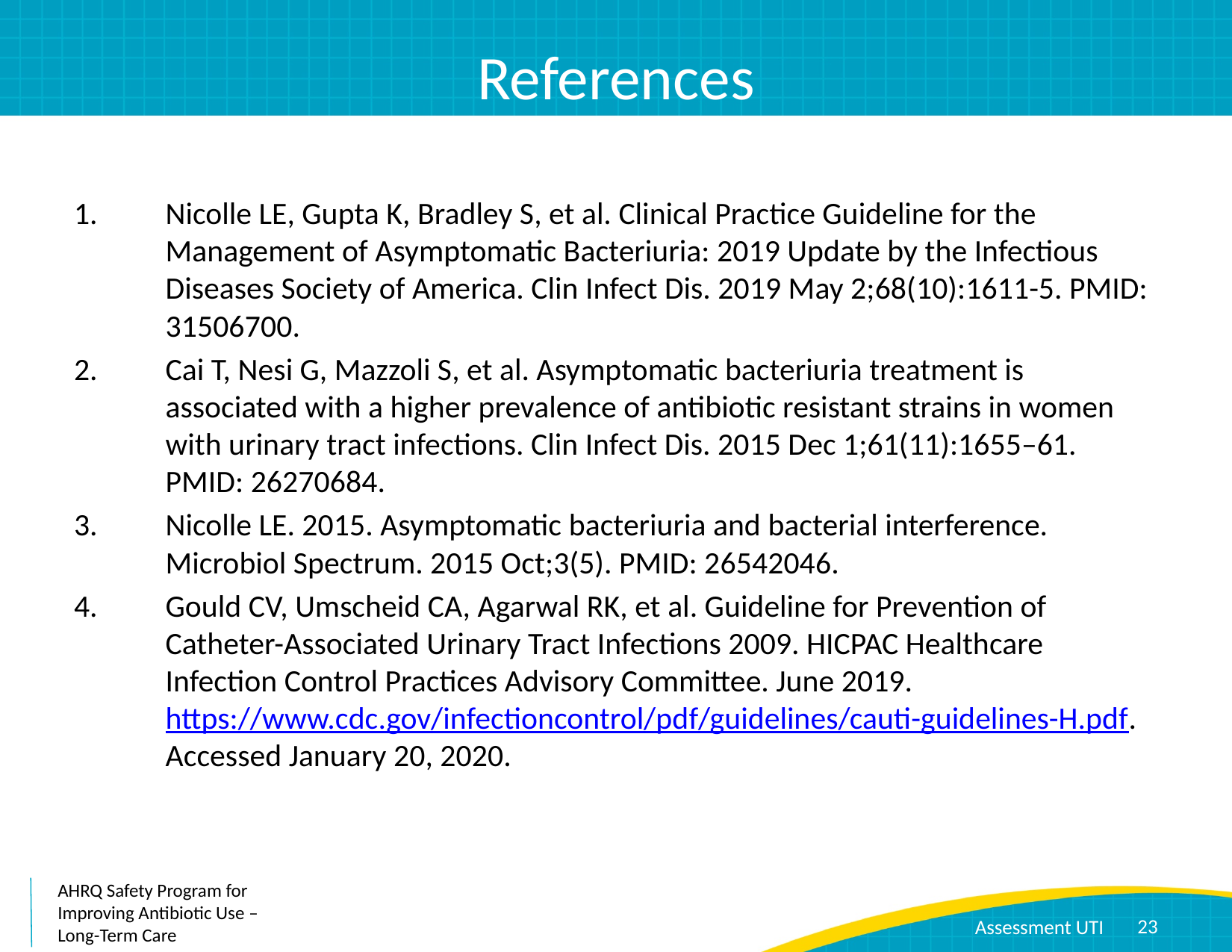

# References
Nicolle LE, Gupta K, Bradley S, et al. Clinical Practice Guideline for the Management of Asymptomatic Bacteriuria: 2019 Update by the Infectious Diseases Society of America. Clin Infect Dis. 2019 May 2;68(10):1611-5. PMID: 31506700.
Cai T, Nesi G, Mazzoli S, et al. Asymptomatic bacteriuria treatment is associated with a higher prevalence of antibiotic resistant strains in women with urinary tract infections. Clin Infect Dis. 2015 Dec 1;61(11):1655–61. PMID: 26270684.
Nicolle LE. 2015. Asymptomatic bacteriuria and bacterial interference. Microbiol Spectrum. 2015 Oct;3(5). PMID: 26542046.
Gould CV, Umscheid CA, Agarwal RK, et al. Guideline for Prevention of Catheter-Associated Urinary Tract Infections 2009. HICPAC Healthcare Infection Control Practices Advisory Committee. June 2019. https://www.cdc.gov/infectioncontrol/pdf/guidelines/cauti-guidelines-H.pdf. Accessed January 20, 2020.

23